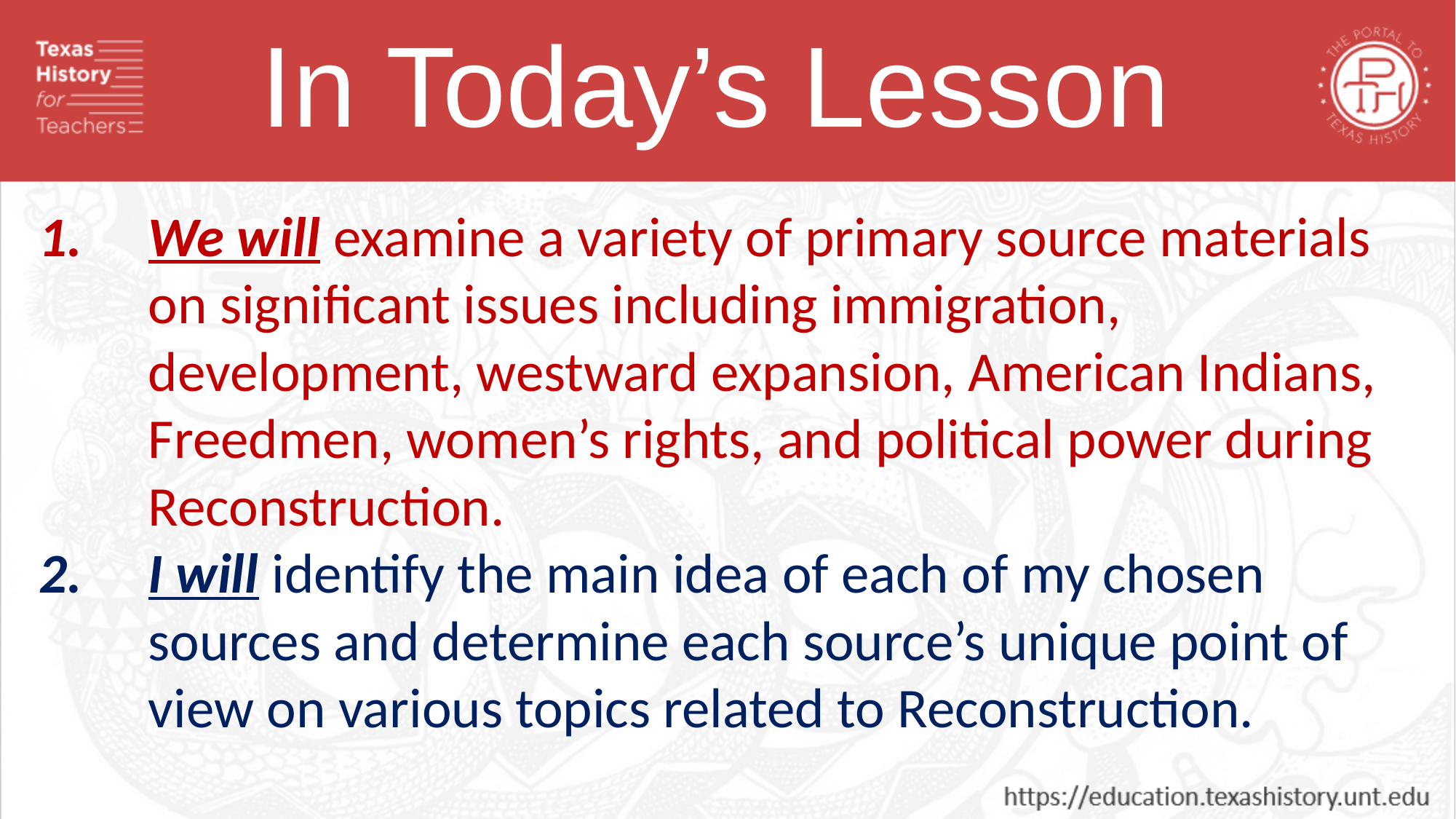

In Today’s Lesson
We will examine a variety of primary source materials on significant issues including immigration, development, westward expansion, American Indians, Freedmen, women’s rights, and political power during Reconstruction.
I will identify the main idea of each of my chosen sources and determine each source’s unique point of view on various topics related to Reconstruction.